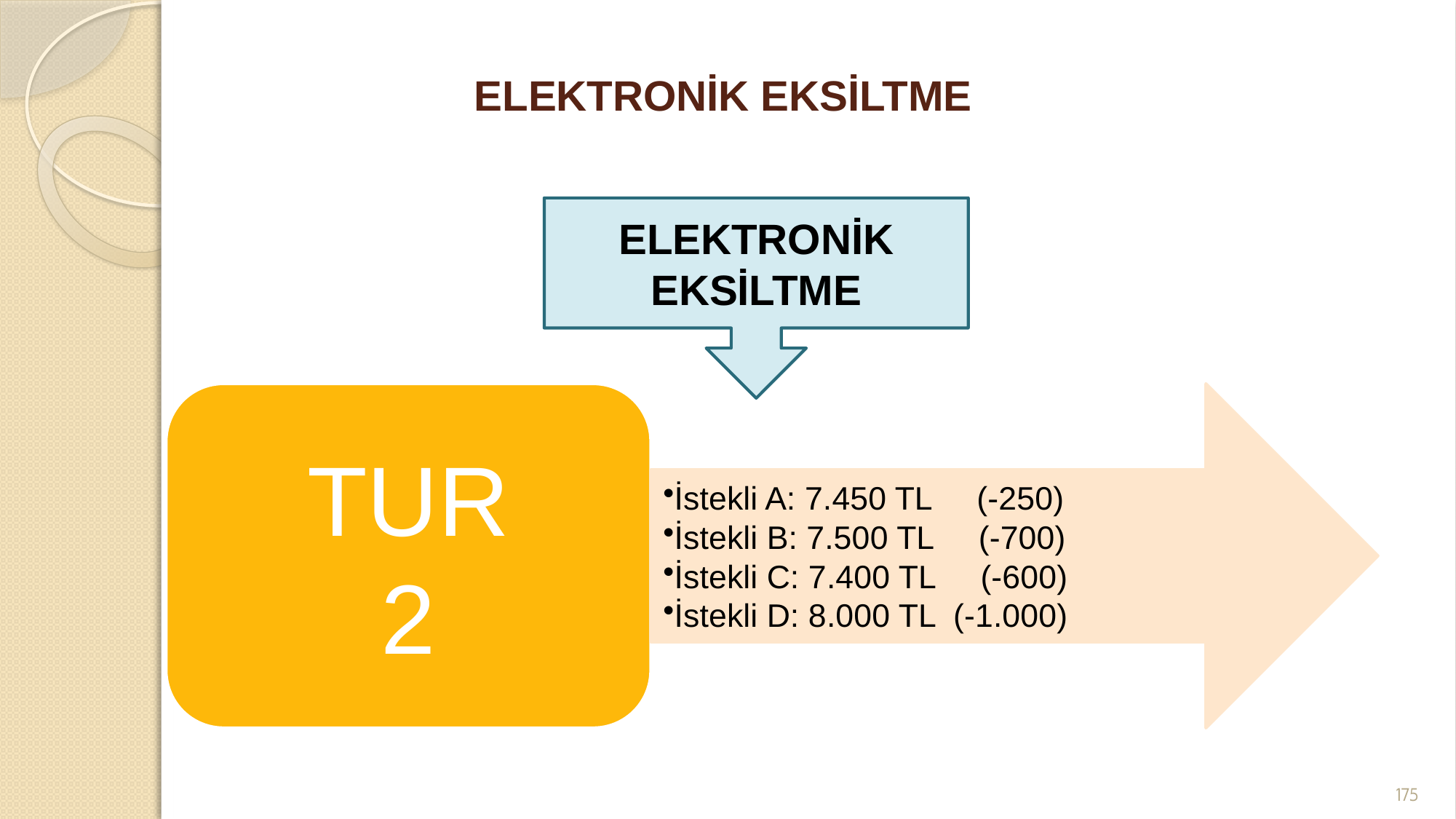

# ELEKTRONİK EKSİLTME

ELEKTRONİK EKSİLTME
TUR
2
İstekli A: 7.450 TL     (-250)
İstekli B: 7.500 TL     (-700)
İstekli C: 7.400 TL     (-600)
İstekli D: 8.000 TL  (-1.000)
175